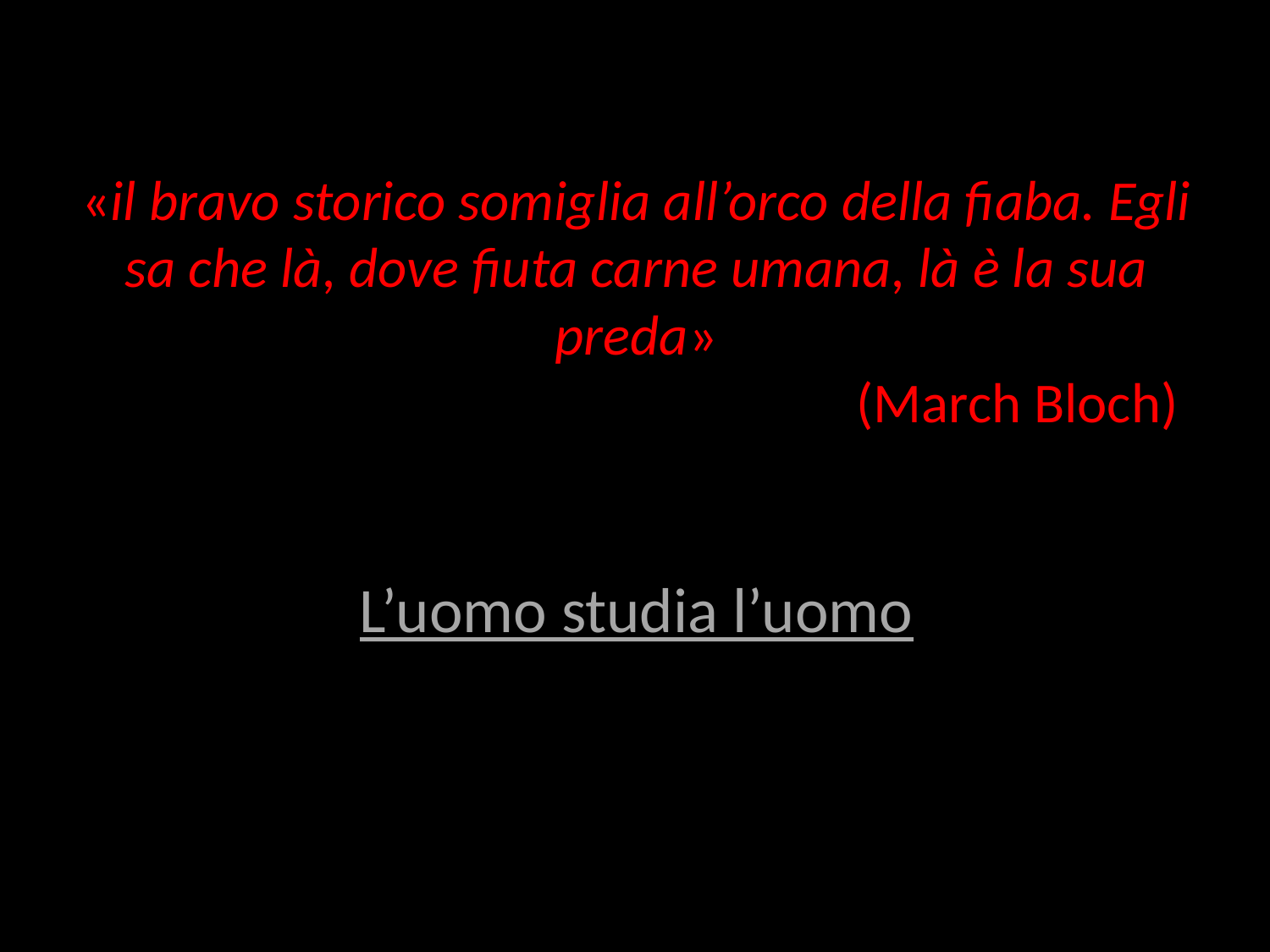

# «il bravo storico somiglia all’orco della fiaba. Egli sa che là, dove fiuta carne umana, là è la sua preda» (March Bloch) L’uomo studia l’uomo